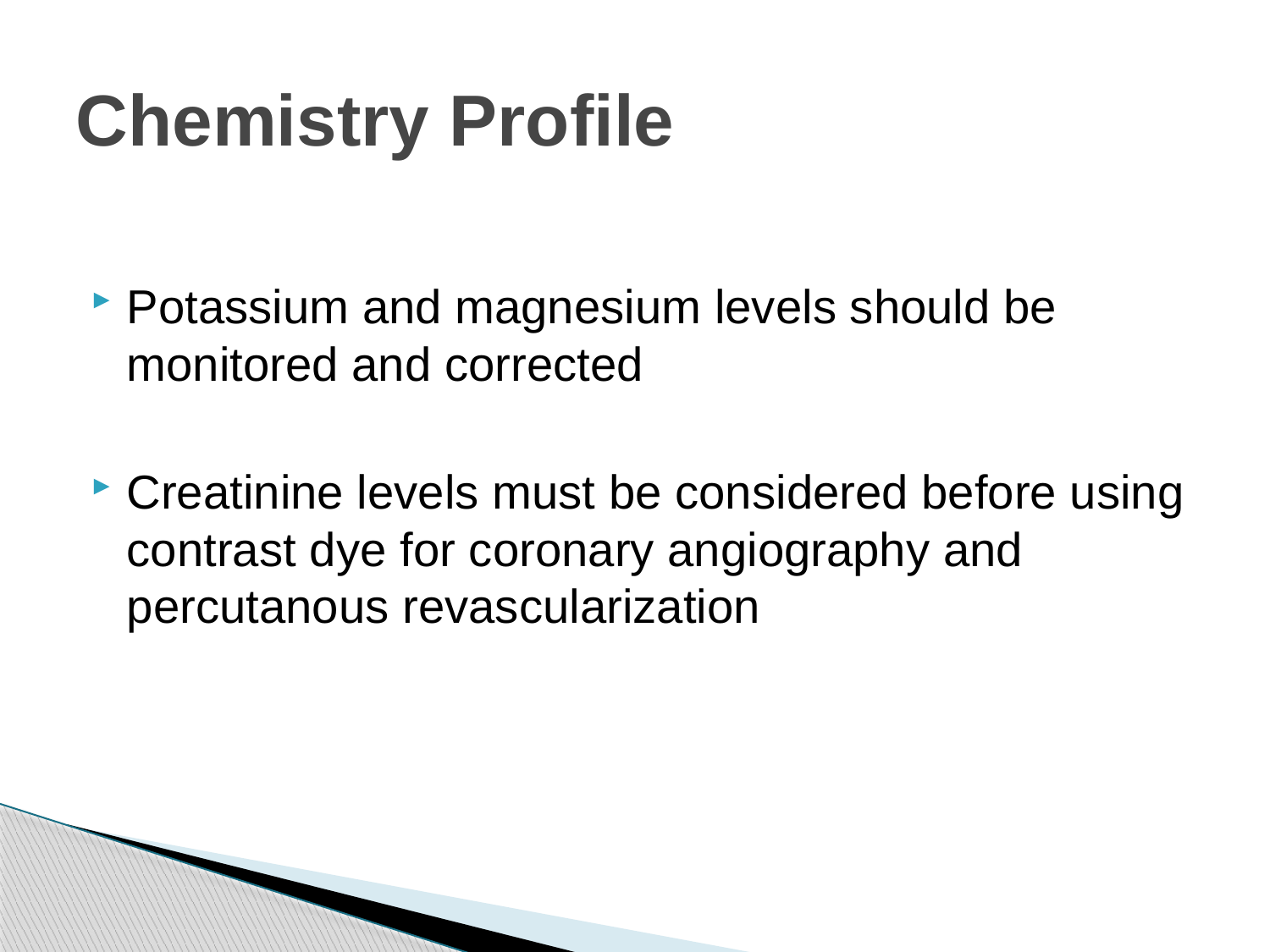

# Chemistry Profile

Potassium and magnesium levels should be monitored and corrected

Creatinine levels must be considered before using contrast dye for coronary angiography and percutanous revascularization